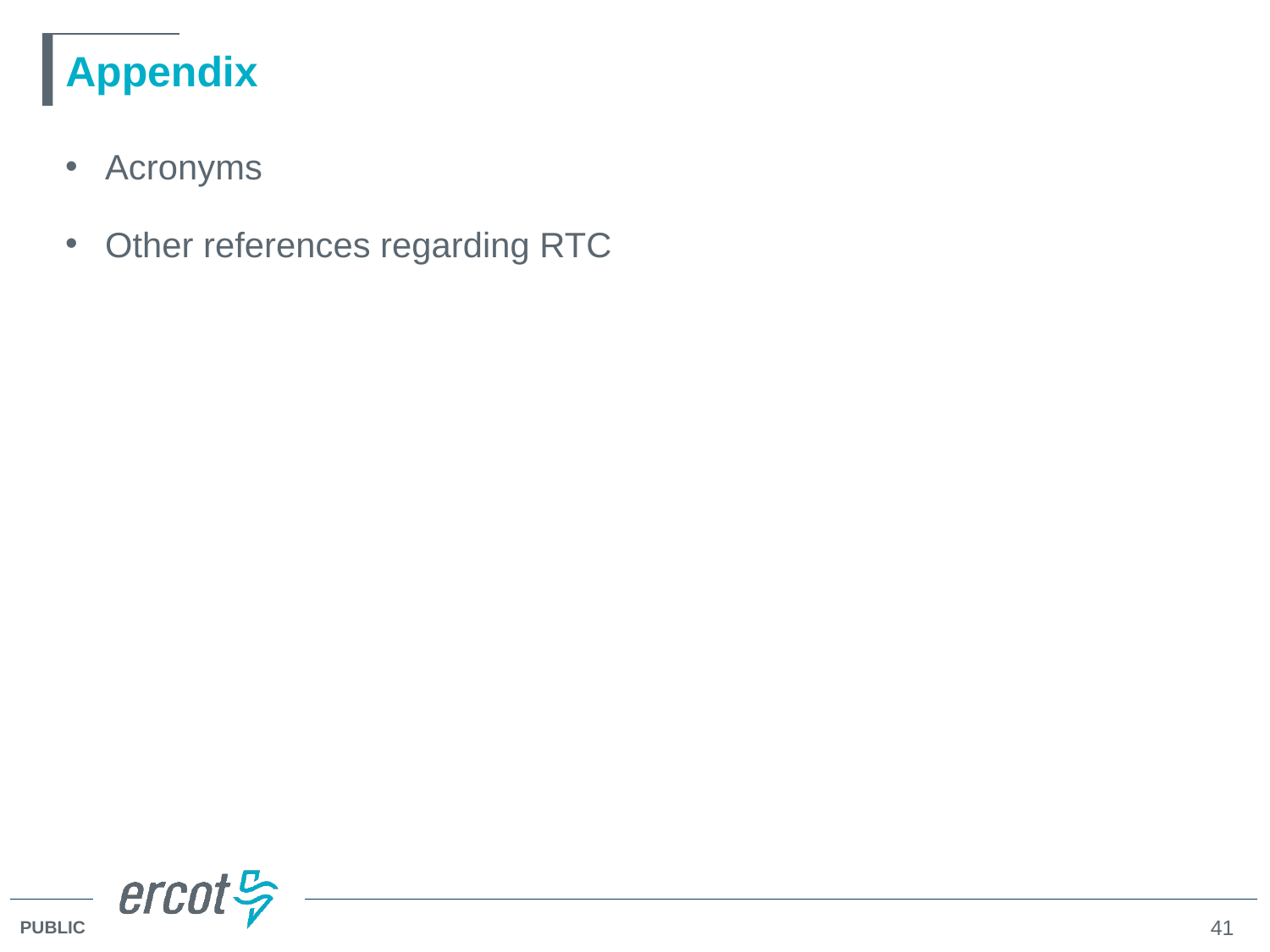

# Appendix
Acronyms
Other references regarding RTC